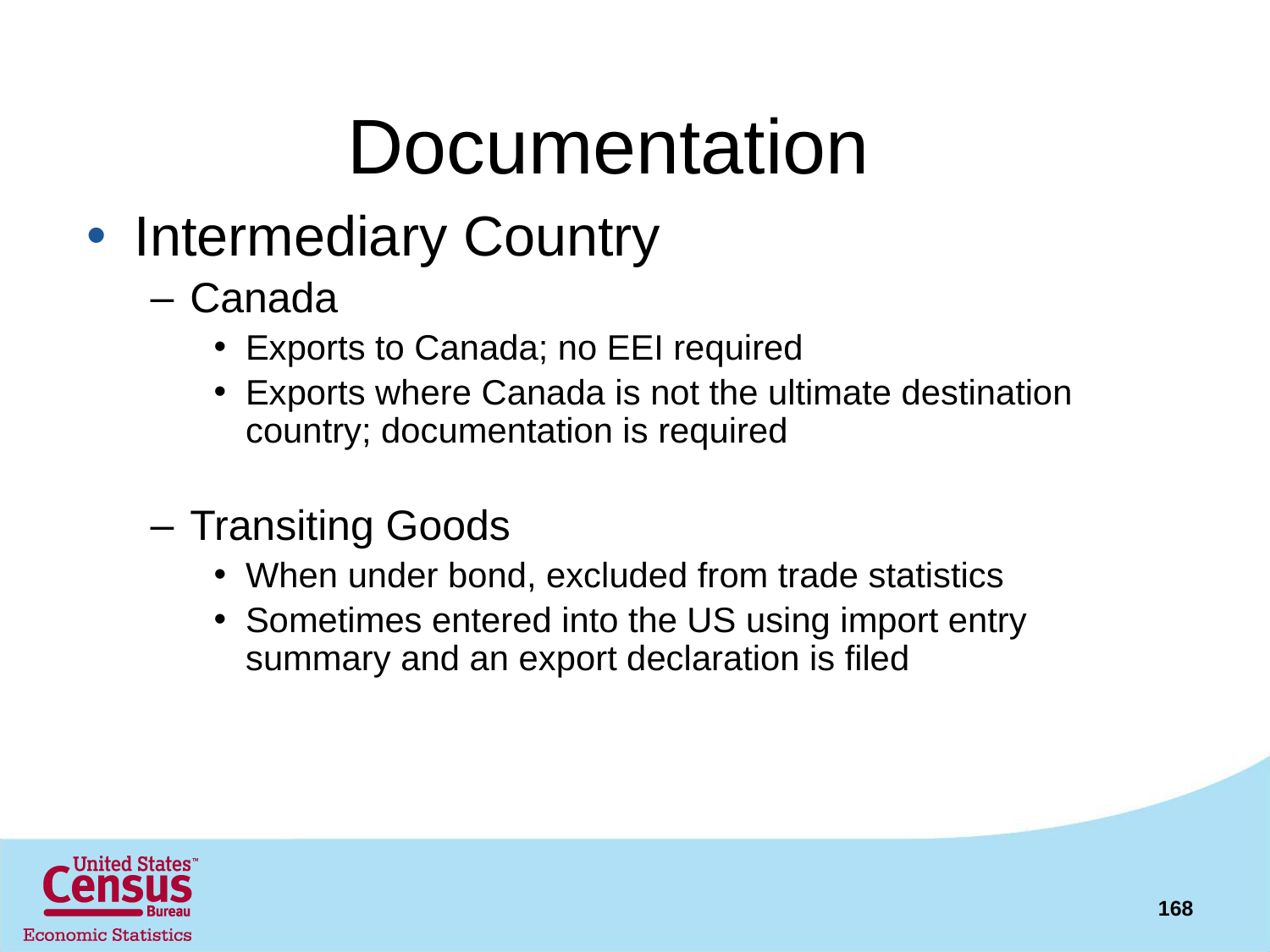

# Documentation
Intermediary Country
Canada
Exports to Canada; no EEI required
Exports where Canada is not the ultimate destination country; documentation is required

Transiting Goods
When under bond, excluded from trade statistics
Sometimes entered into the US using import entry summary and an export declaration is filed
168